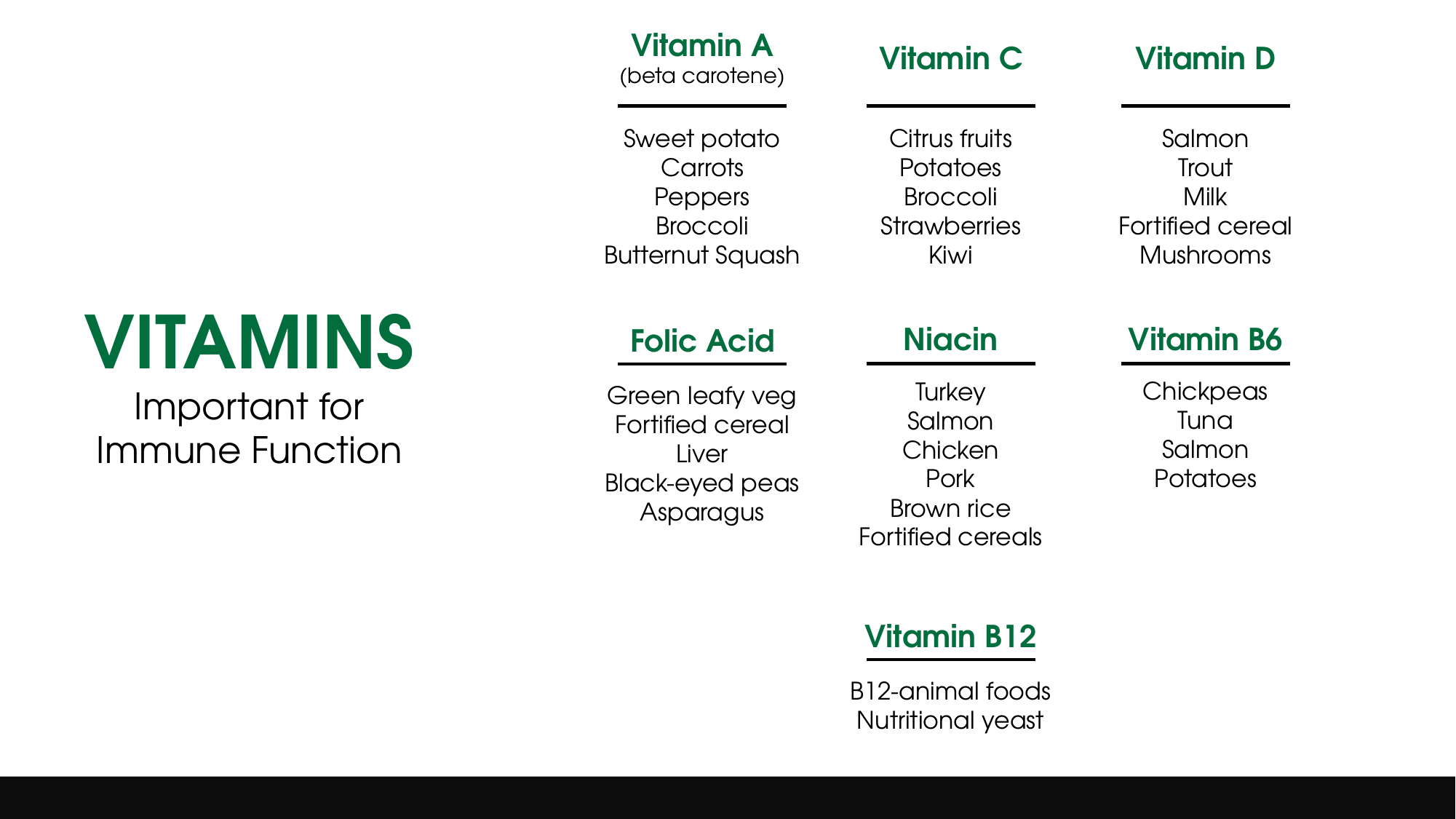

Vitamin A
(beta carotene)
Vitamin C
Vitamin D
Salmon
Trout
Milk
Fortified cereal
Mushrooms
Citrus fruits
Potatoes
Broccoli
Strawberries
Kiwi
Sweet potato
Carrots
Peppers
Broccoli
Butternut Squash
VITAMINS
Important for Immune Function
Niacin
Vitamin B6
Folic Acid
Chickpeas
Tuna
Salmon
Potatoes
Turkey
Salmon
Chicken
Pork
Brown rice
Fortified cereals
Green leafy veg
Fortified cereal
Liver
Black-eyed peas
Asparagus

Vitamin B12
B12-animal foods
Nutritional yeast